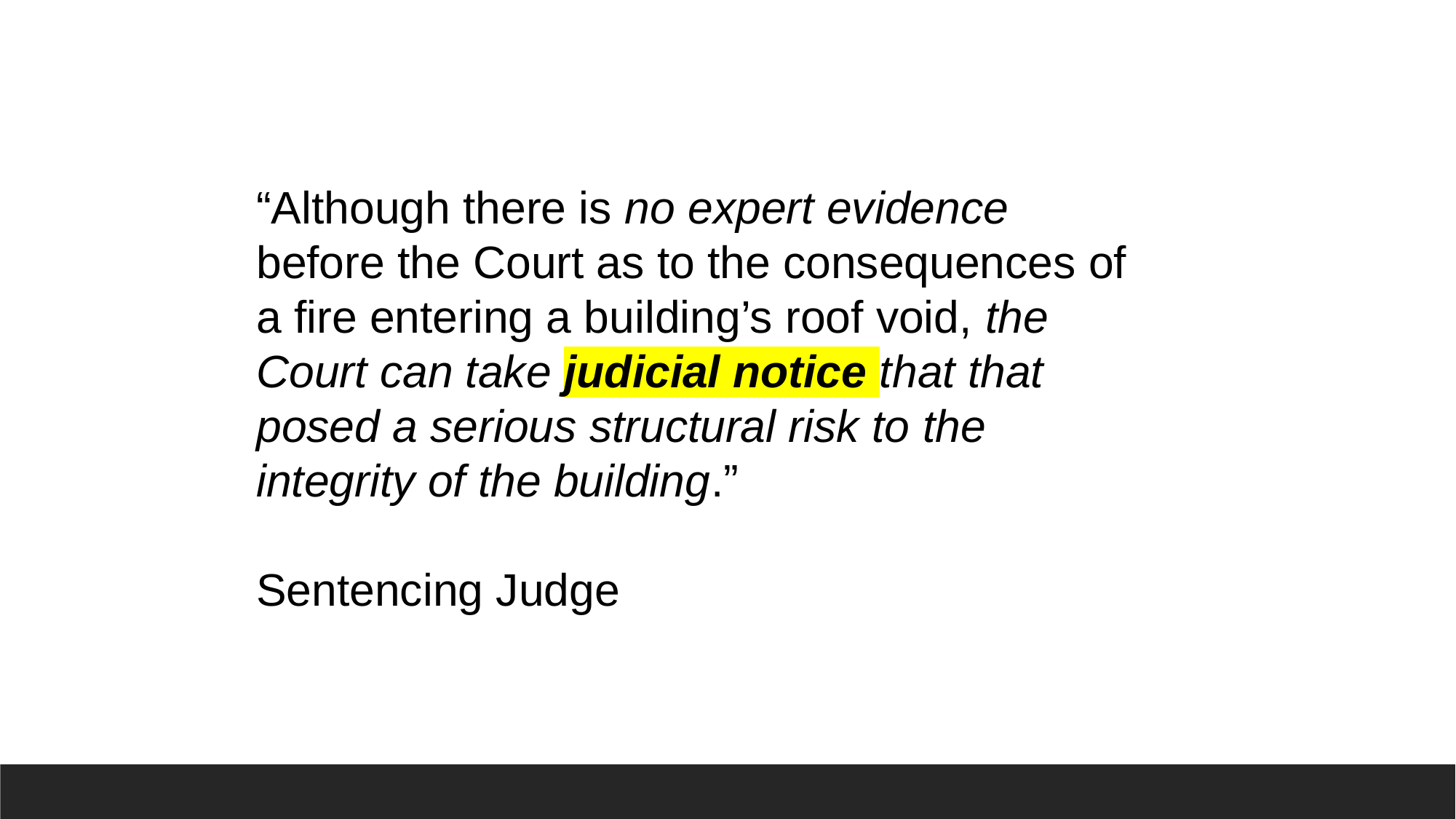

“Although there is no expert evidence before the Court as to the consequences of a fire entering a building’s roof void, the Court can take judicial notice that that posed a serious structural risk to the integrity of the building.”

Sentencing Judge